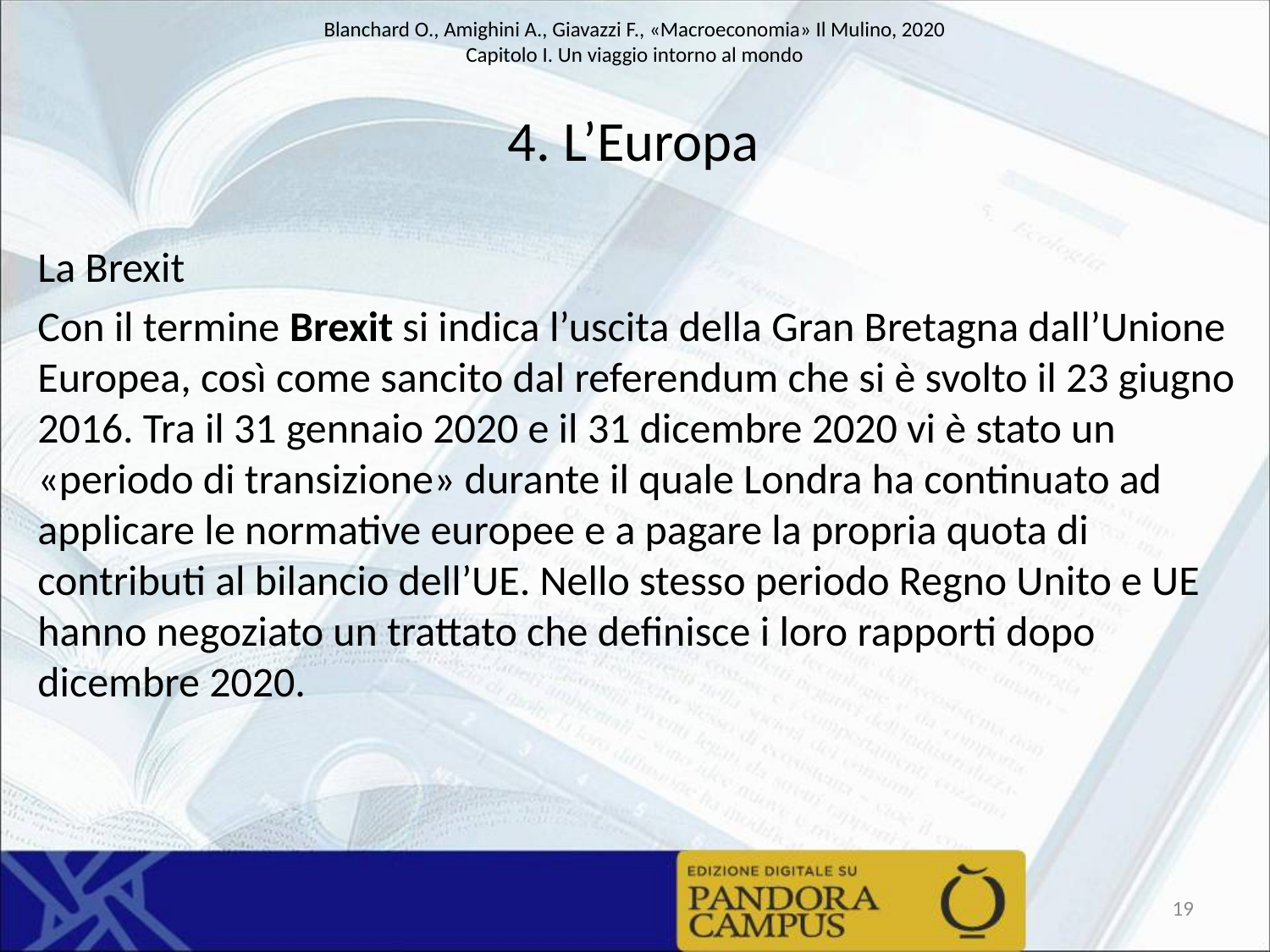

# 4. L’Europa
La Brexit
Con il termine Brexit si indica l’uscita della Gran Bretagna dall’Unione Europea, così come sancito dal referendum che si è svolto il 23 giugno 2016. Tra il 31 gennaio 2020 e il 31 dicembre 2020 vi è stato un «periodo di transizione» durante il quale Londra ha continuato ad applicare le normative europee e a pagare la propria quota di contributi al bilancio dell’UE. Nello stesso periodo Regno Unito e UE hanno negoziato un trattato che definisce i loro rapporti dopo dicembre 2020.
19